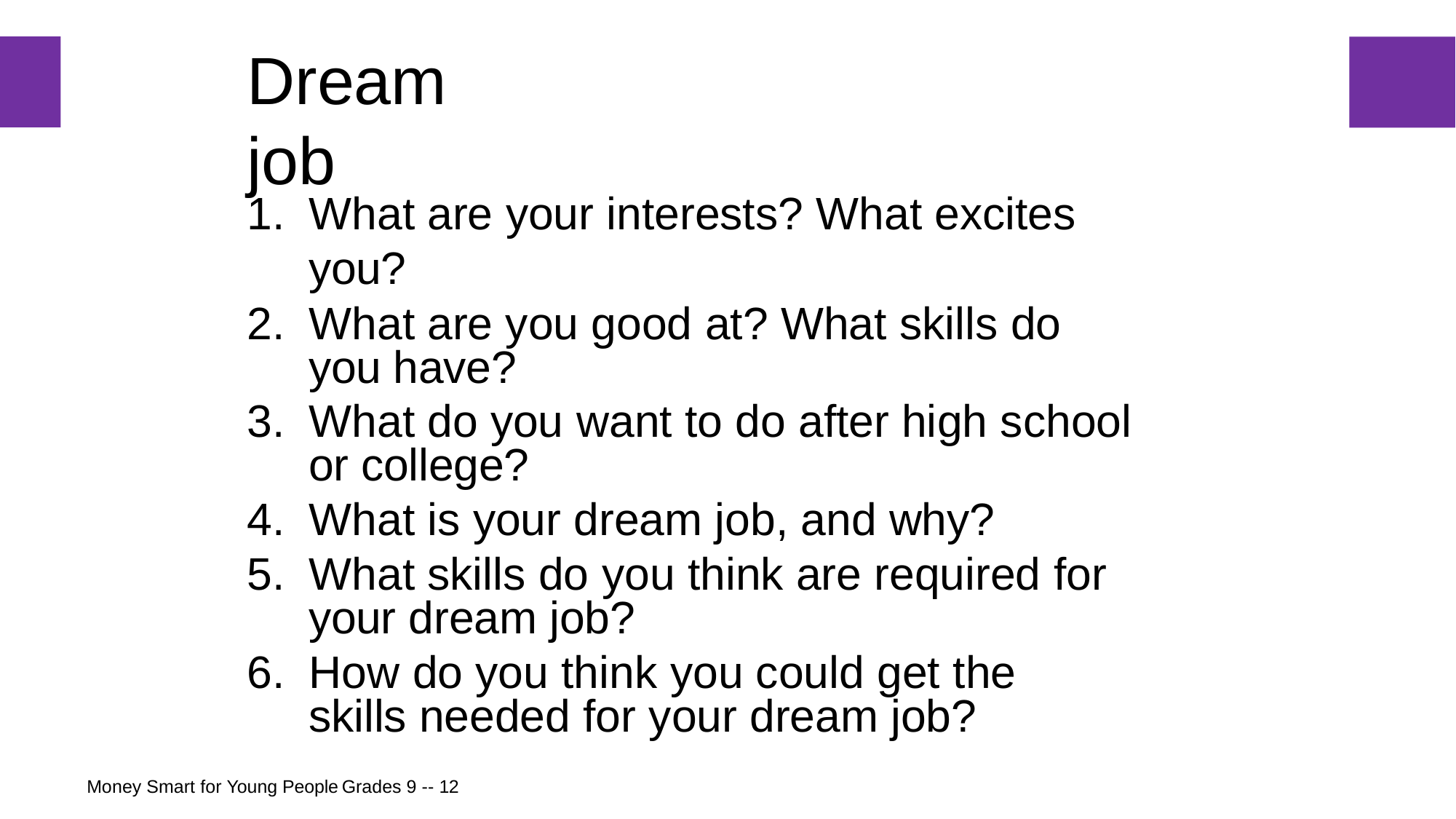

# Dream	job
2
What are your interests? What excites you?
What are you good at? What skills do you have?
What do you want to do after high school or college?
What is your dream job, and why?
What skills do you think are required for your dream job?
How do you think you could get the skills needed for your dream job?
Money Smart for Young People	Grades 9 -- 12